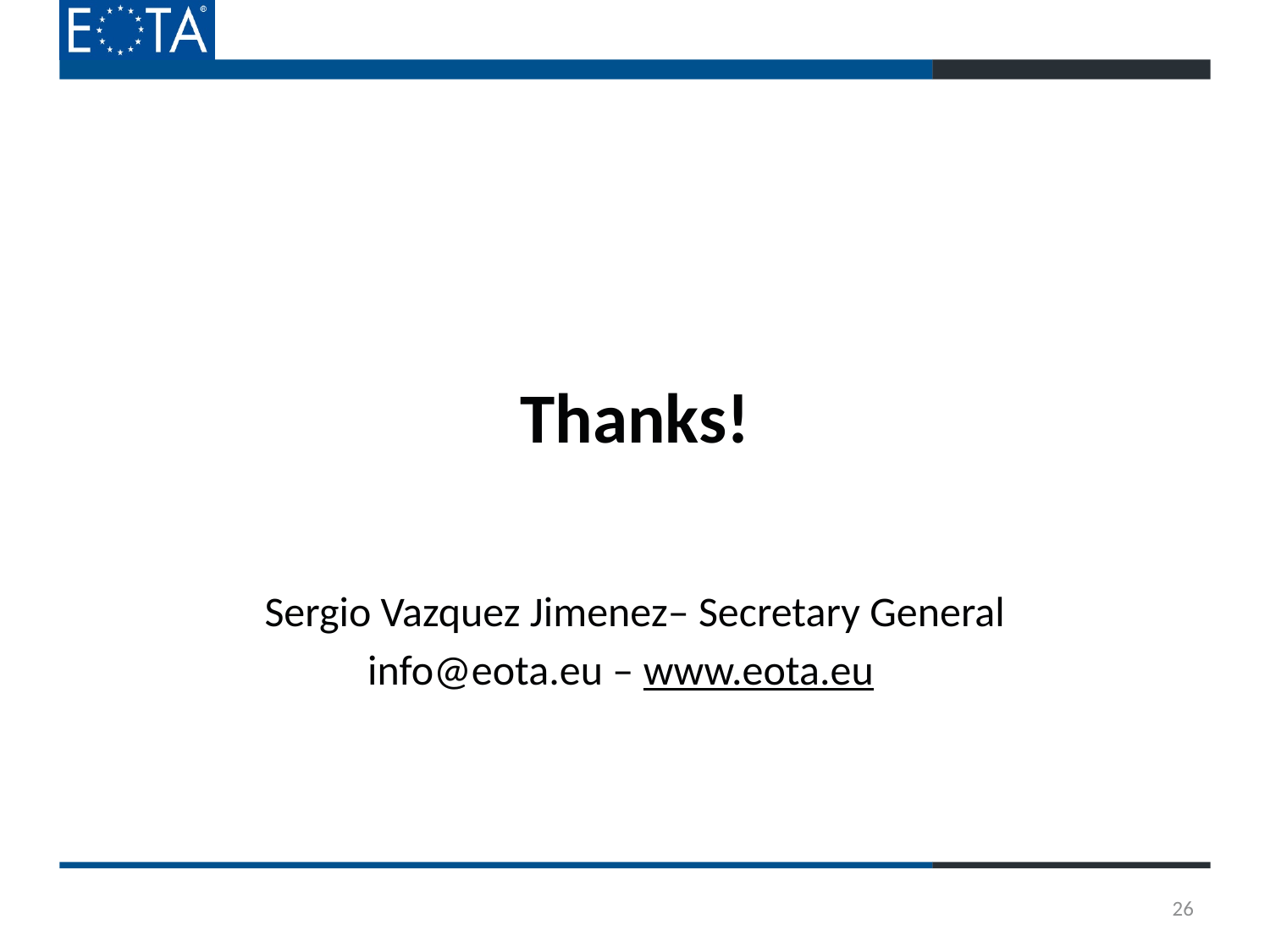

Thanks!

Sergio Vazquez Jimenez– Secretary General
info@eota.eu – www.eota.eu
26